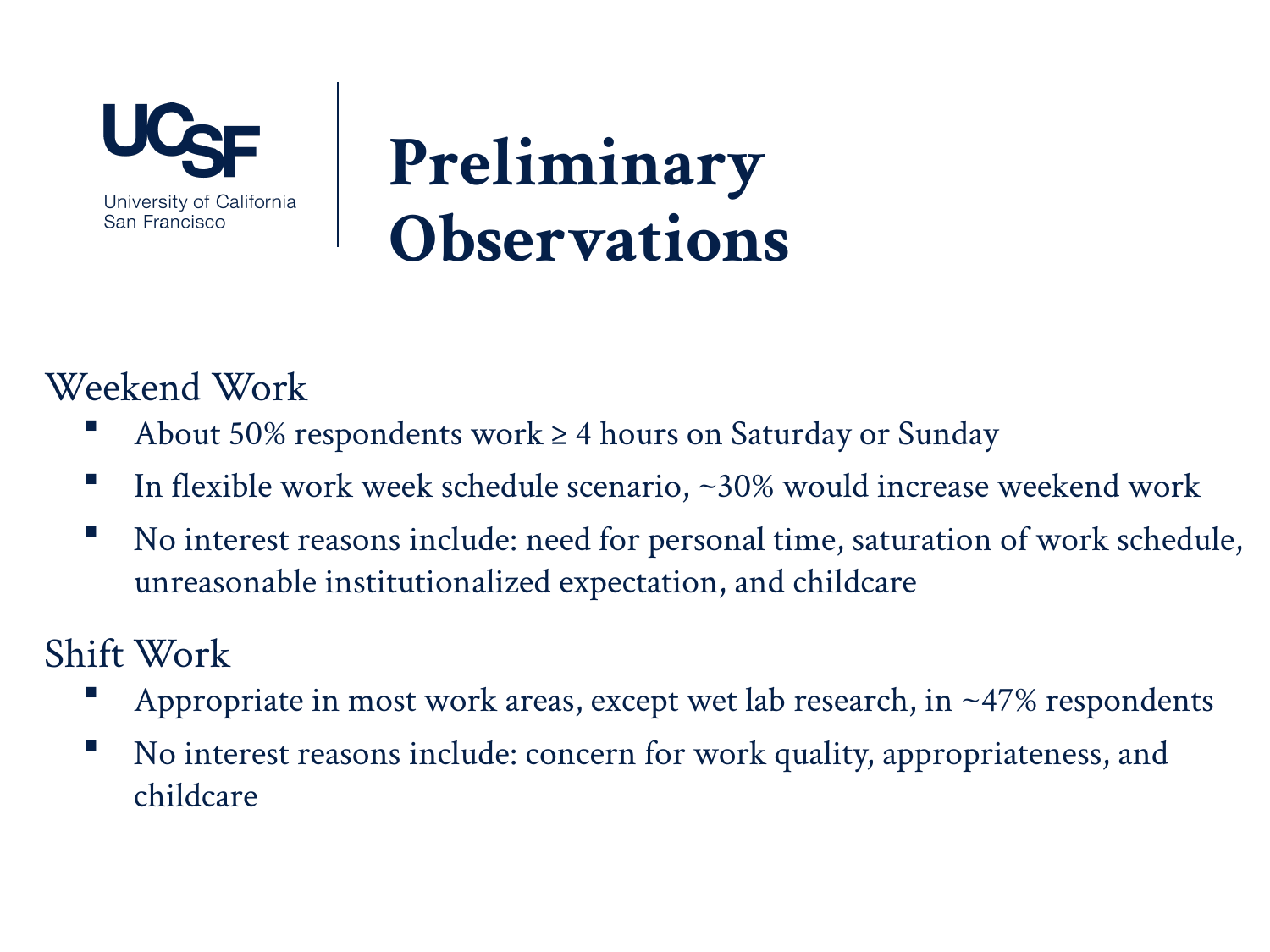

Preliminary Observations
Weekend Work
About 50% respondents work ≥ 4 hours on Saturday or Sunday
In flexible work week schedule scenario, ~30% would increase weekend work
No interest reasons include: need for personal time, saturation of work schedule, unreasonable institutionalized expectation, and childcare
Shift Work
Appropriate in most work areas, except wet lab research, in ~47% respondents
No interest reasons include: concern for work quality, appropriateness, and childcare